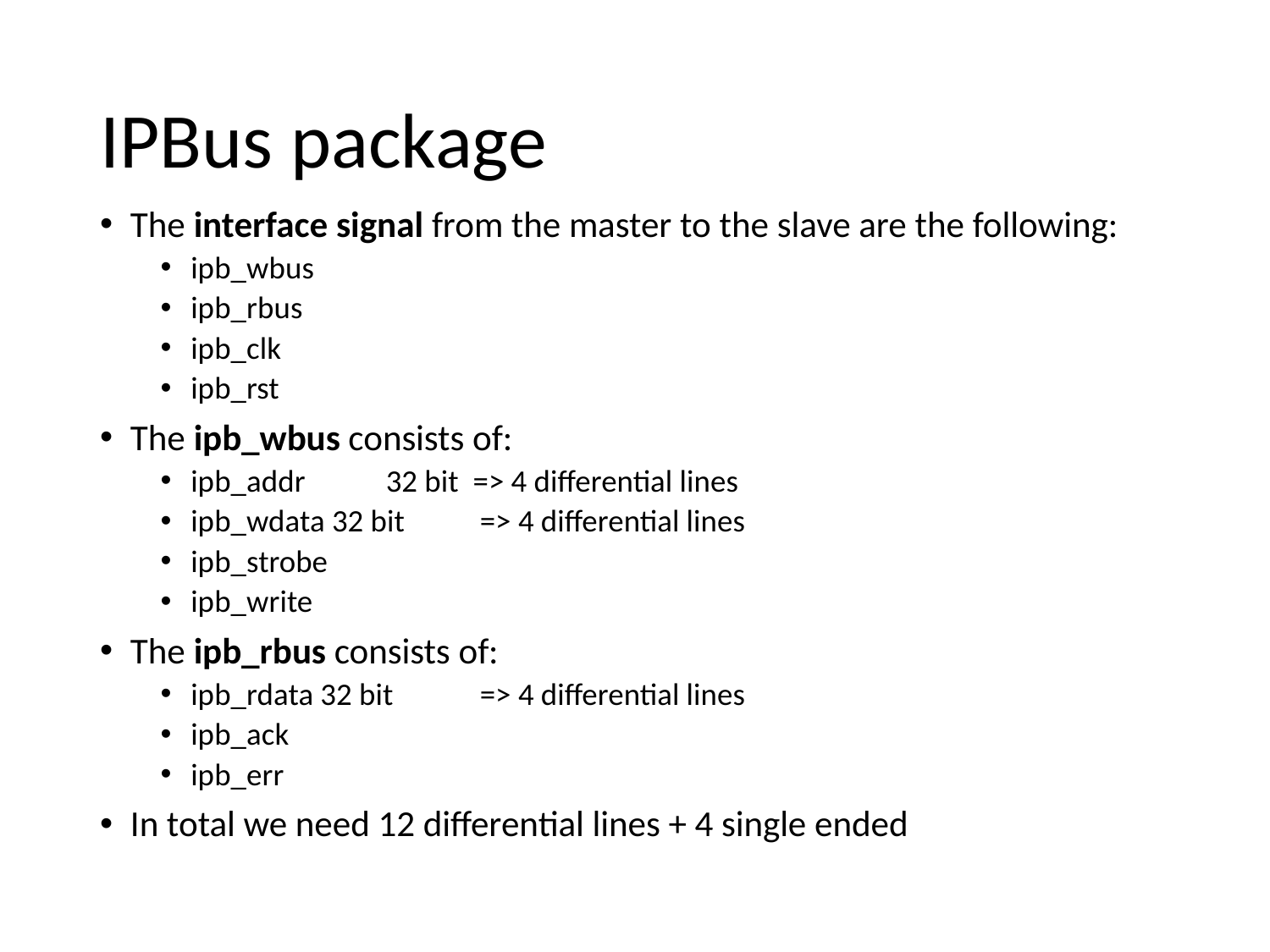

# IPBus package
The interface signal from the master to the slave are the following:
ipb_wbus
ipb_rbus
ipb_clk
ipb_rst
The ipb_wbus consists of:
ipb_addr	 32 bit	=> 4 differential lines
ipb_wdata 32 bit	 => 4 differential lines
ipb_strobe
ipb_write
The ipb_rbus consists of:
ipb_rdata 32 bit	 => 4 differential lines
ipb_ack
ipb_err
In total we need 12 differential lines + 4 single ended